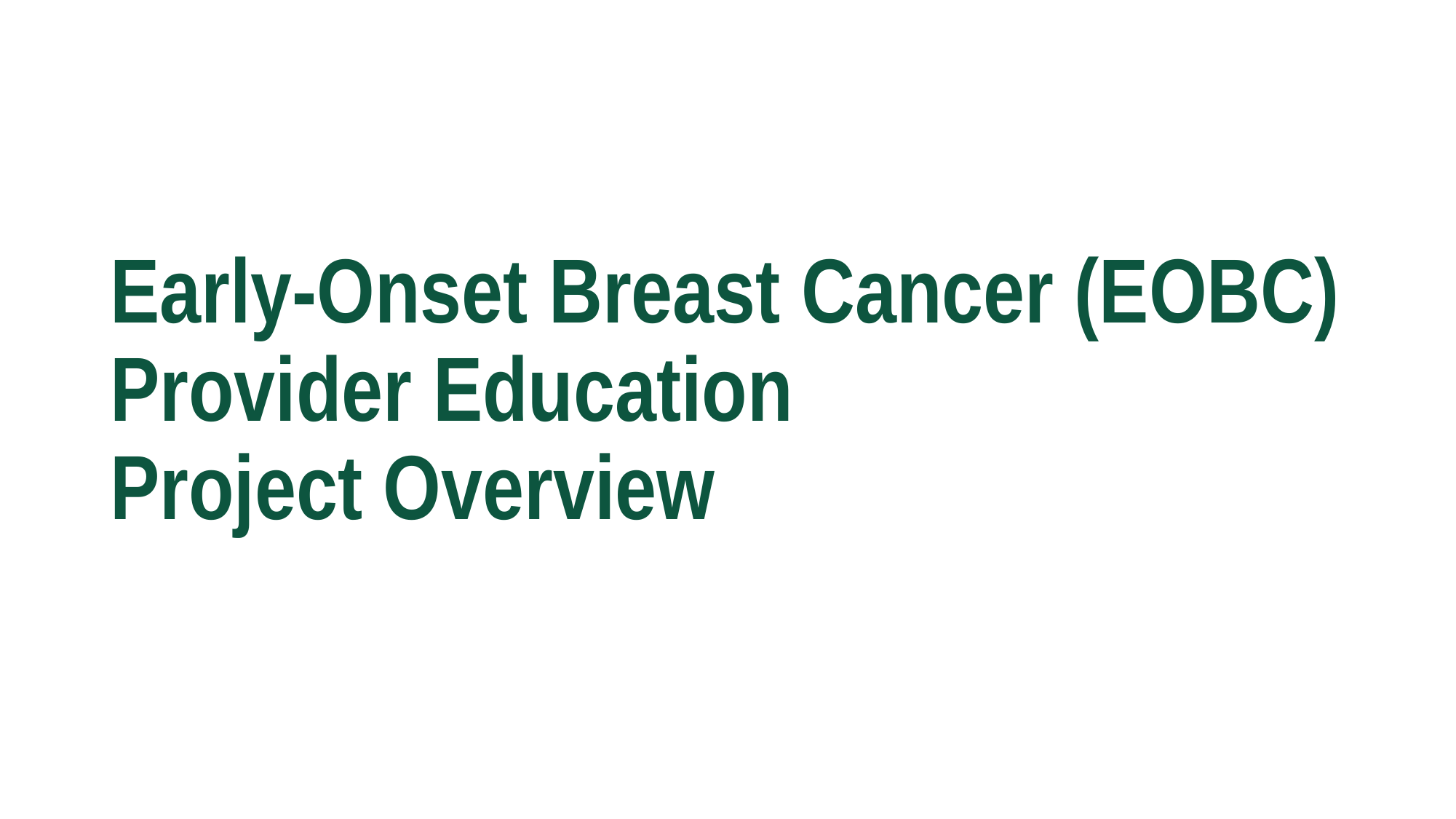

# Early-Onset Breast Cancer (EOBC) Provider Education Project Overview